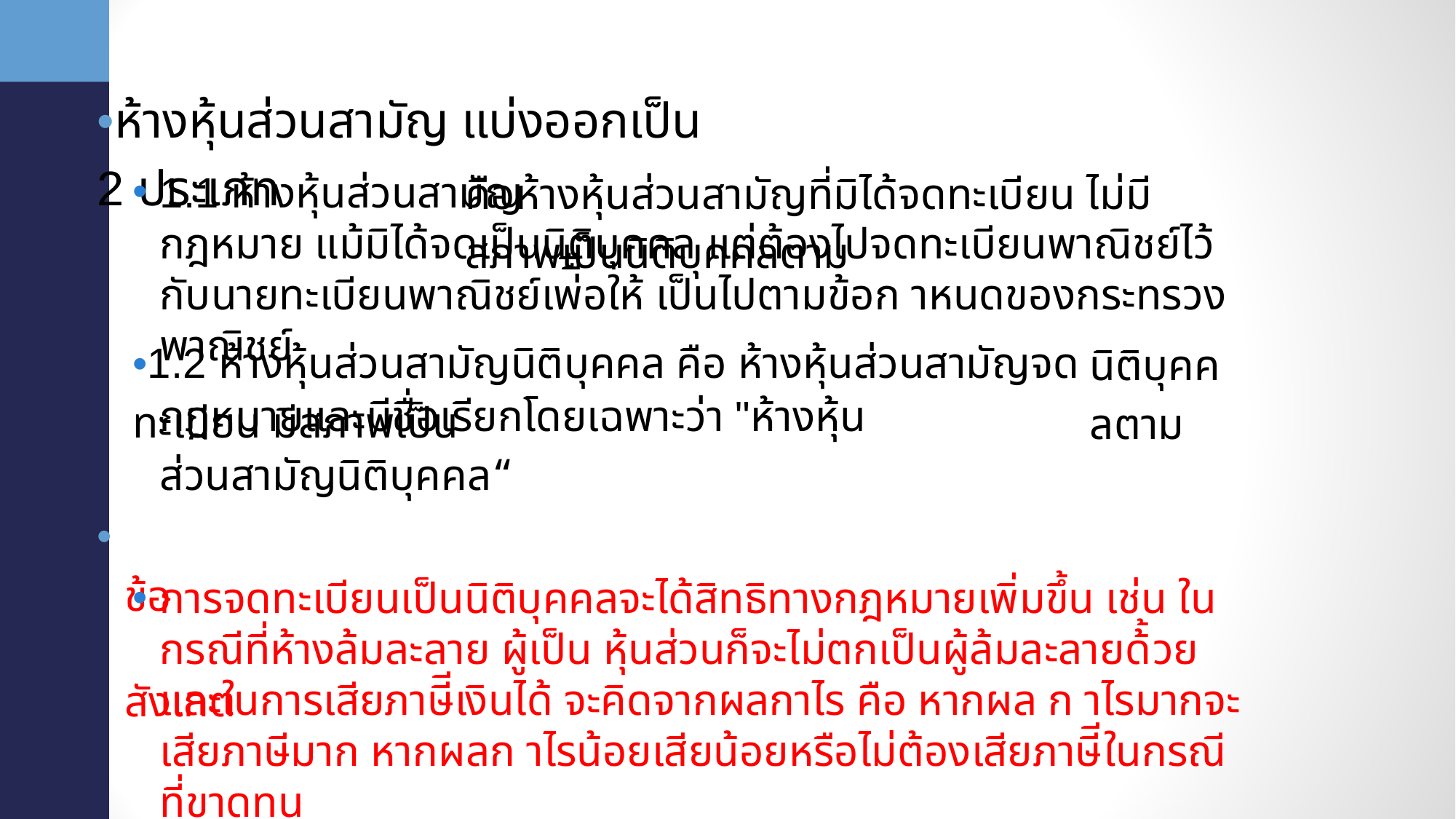

•ห้างหุ้นส่วนสามัญ แบ่งออกเป็น 2 ประเภท
•
คือห้างหุ้นส่วนสามัญที่มิได้จดทะเบียน ไม่มีสภาพเป็นนิติบุคคลตาม

1.1 ห้างหุ้นส่วนสามัญ
กฎหมาย แม้มิได้จดเป็นนิติบุคคล แต่ต้องไปจดทะเบียนพาณิชย์ไว้กับนายทะเบียนพาณิชย์เพ่ืื่อให้ เป็นไปตามข้อก าหนดของกระทรวงพาณิชย์
•1.2 ห้างหุ้นส่วนสามัญนิติบุคคล คือ ห้างหุ้นส่วนสามัญจดทะเบียน มีสภาพเป็น
นิติบุคคลตาม
กฎหมายและมีชื่อเรียกโดยเฉพาะว่า "ห้างหุ้นส่วนสามัญนิติบุคคล“

ข้อสังเกต
•
•
การจดทะเบียนเป็นนิติบุคคลจะได้สิทธิทางกฎหมายเพิ่มขึ้น เช่น ในกรณีที่ห้างล้มละลาย ผู้เป็น หุ้นส่วนก็จะไม่ตกเป็นผู้ล้มละลายด้้วย และในการเสียภาษีีเงินได้ จะคิดจากผลกาไร คือ หากผล ก าไรมากจะเสียภาษีมาก หากผลก าไรน้อยเสียน้อยหรือไม่ต้องเสียภาษีีในกรณีที่ขาดทุุน